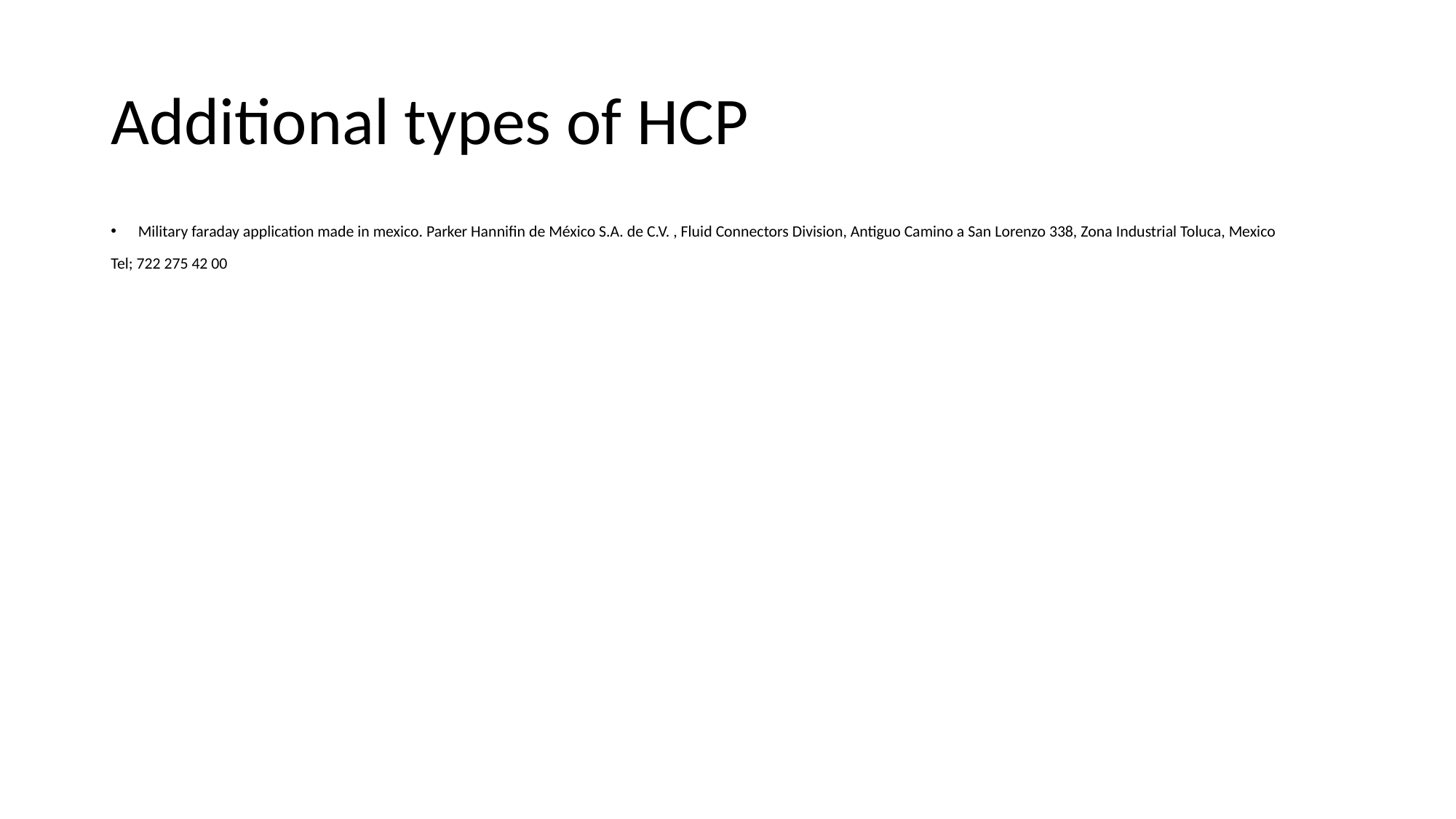

# Additional types of HCP
Military faraday application made in mexico. Parker Hannifin de México S.A. de C.V. , Fluid Connectors Division, Antiguo Camino a San Lorenzo 338, Zona Industrial Toluca, Mexico
Tel; 722 275 42 00